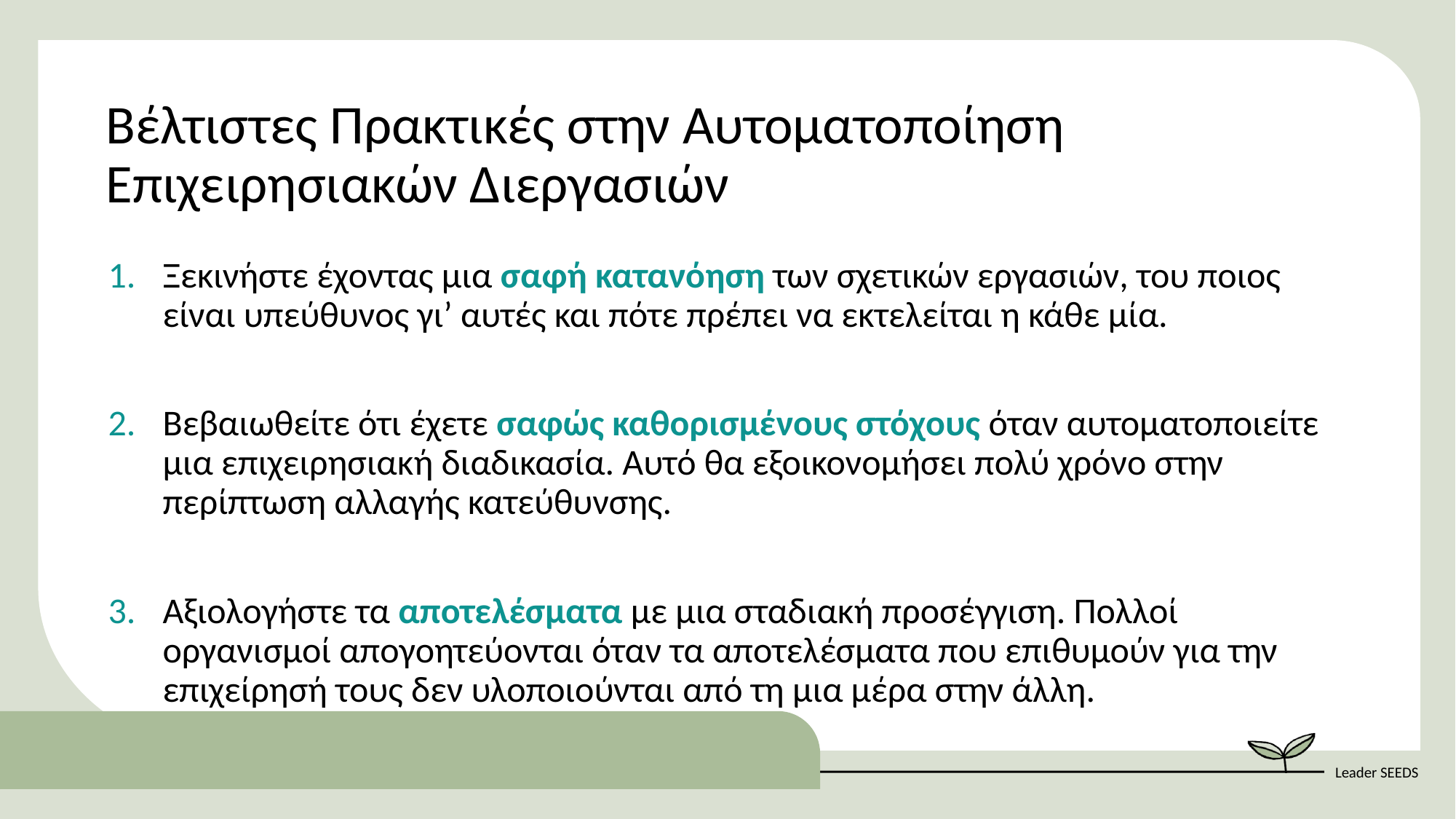

Βέλτιστες Πρακτικές στην Αυτοματοποίηση Επιχειρησιακών Διεργασιών
Ξεκινήστε έχοντας μια σαφή κατανόηση των σχετικών εργασιών, του ποιος είναι υπεύθυνος γι’ αυτές και πότε πρέπει να εκτελείται η κάθε μία.

Βεβαιωθείτε ότι έχετε σαφώς καθορισμένους στόχους όταν αυτοματοποιείτε μια επιχειρησιακή διαδικασία. Αυτό θα εξοικονομήσει πολύ χρόνο στην περίπτωση αλλαγής κατεύθυνσης.

Αξιολογήστε τα αποτελέσματα με μια σταδιακή προσέγγιση. Πολλοί οργανισμοί απογοητεύονται όταν τα αποτελέσματα που επιθυμούν για την επιχείρησή τους δεν υλοποιούνται από τη μια μέρα στην άλλη.